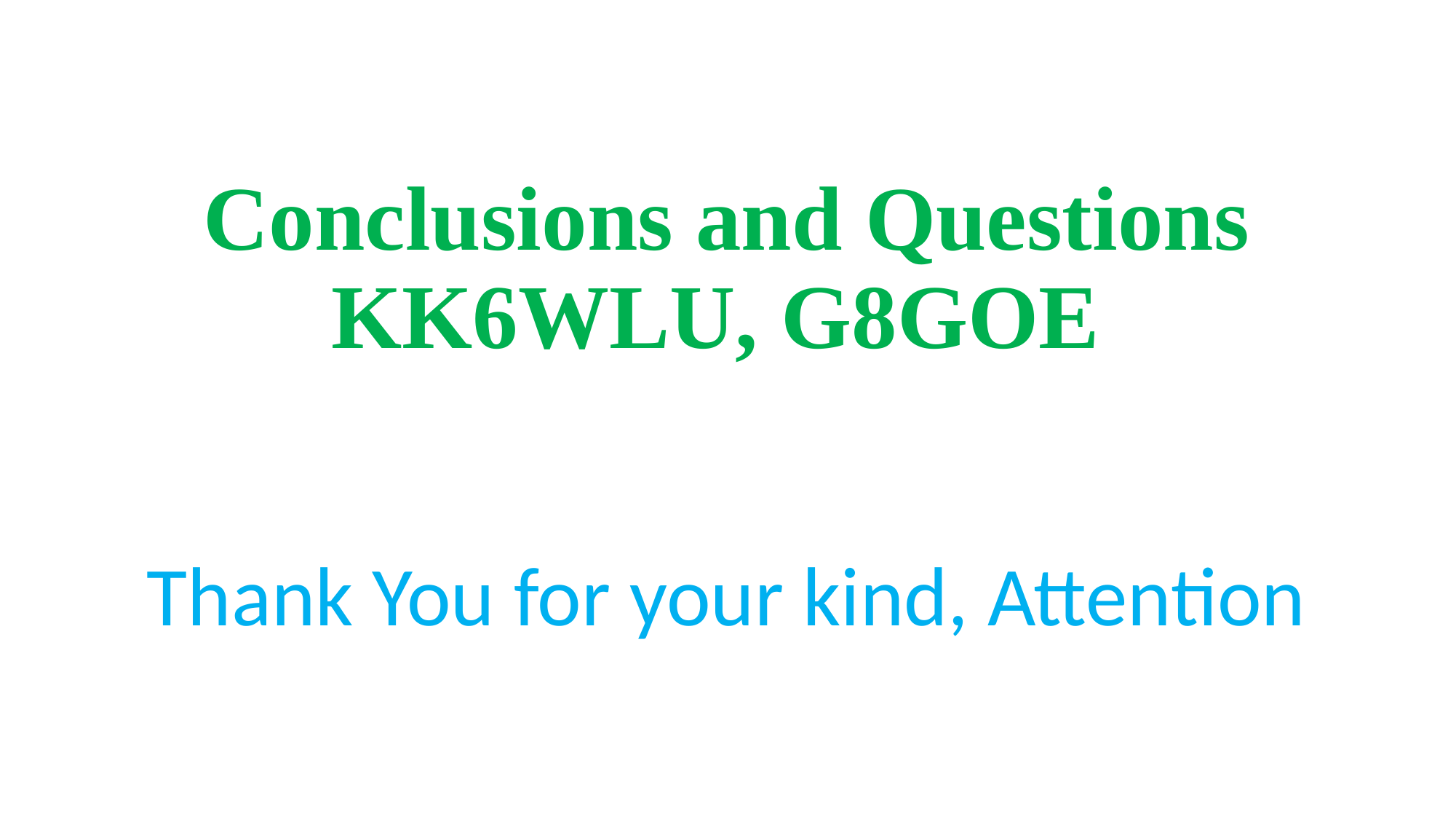

# Conclusions and Questions KK6WLU, G8GOE
Thank You for your kind, Attention